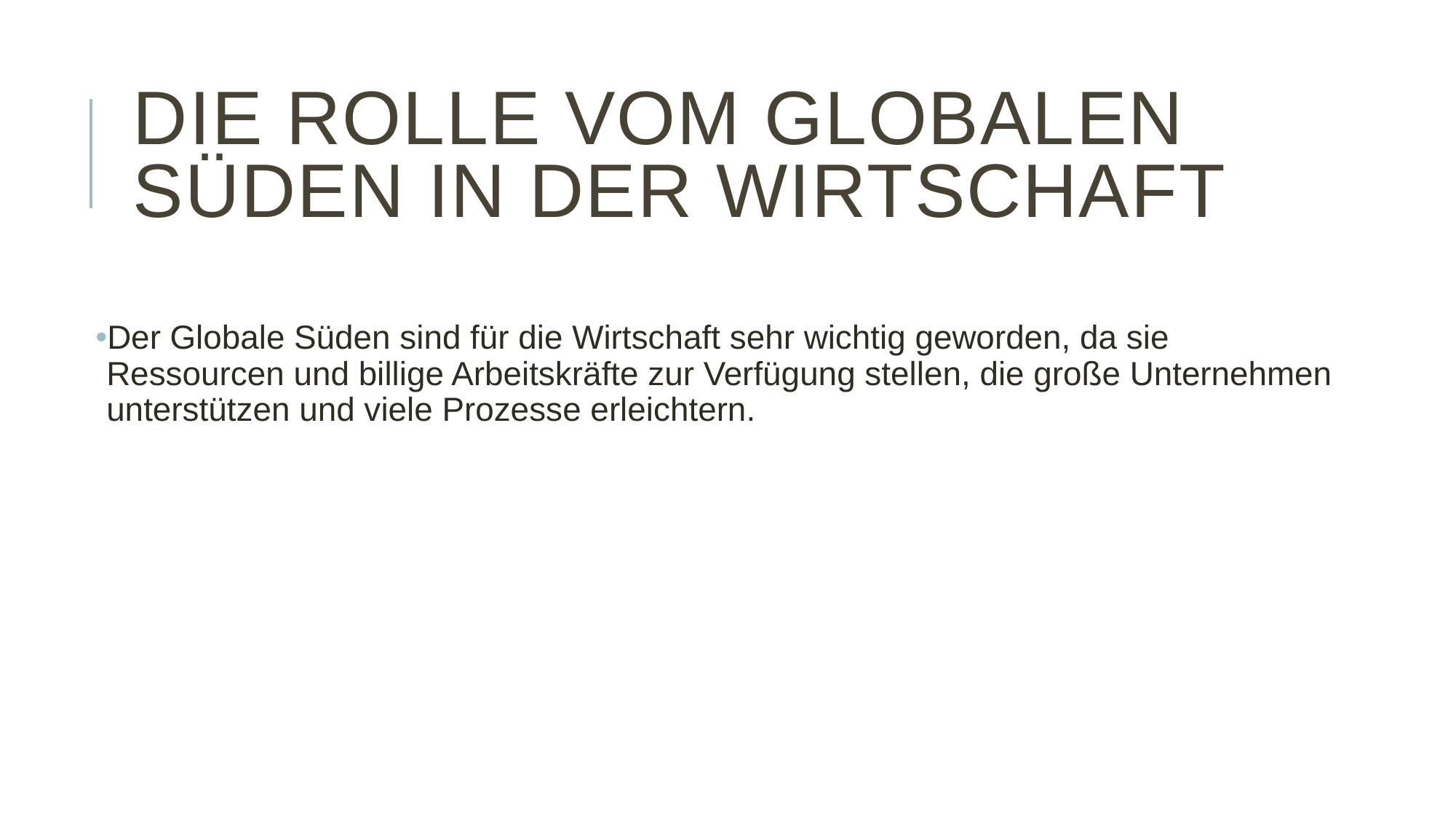

# Die Rolle vom Globalen Süden in der Wirtschaft
Der Globale Süden sind für die Wirtschaft sehr wichtig geworden, da sie Ressourcen und billige Arbeitskräfte zur Verfügung stellen, die große Unternehmen unterstützen und viele Prozesse erleichtern.